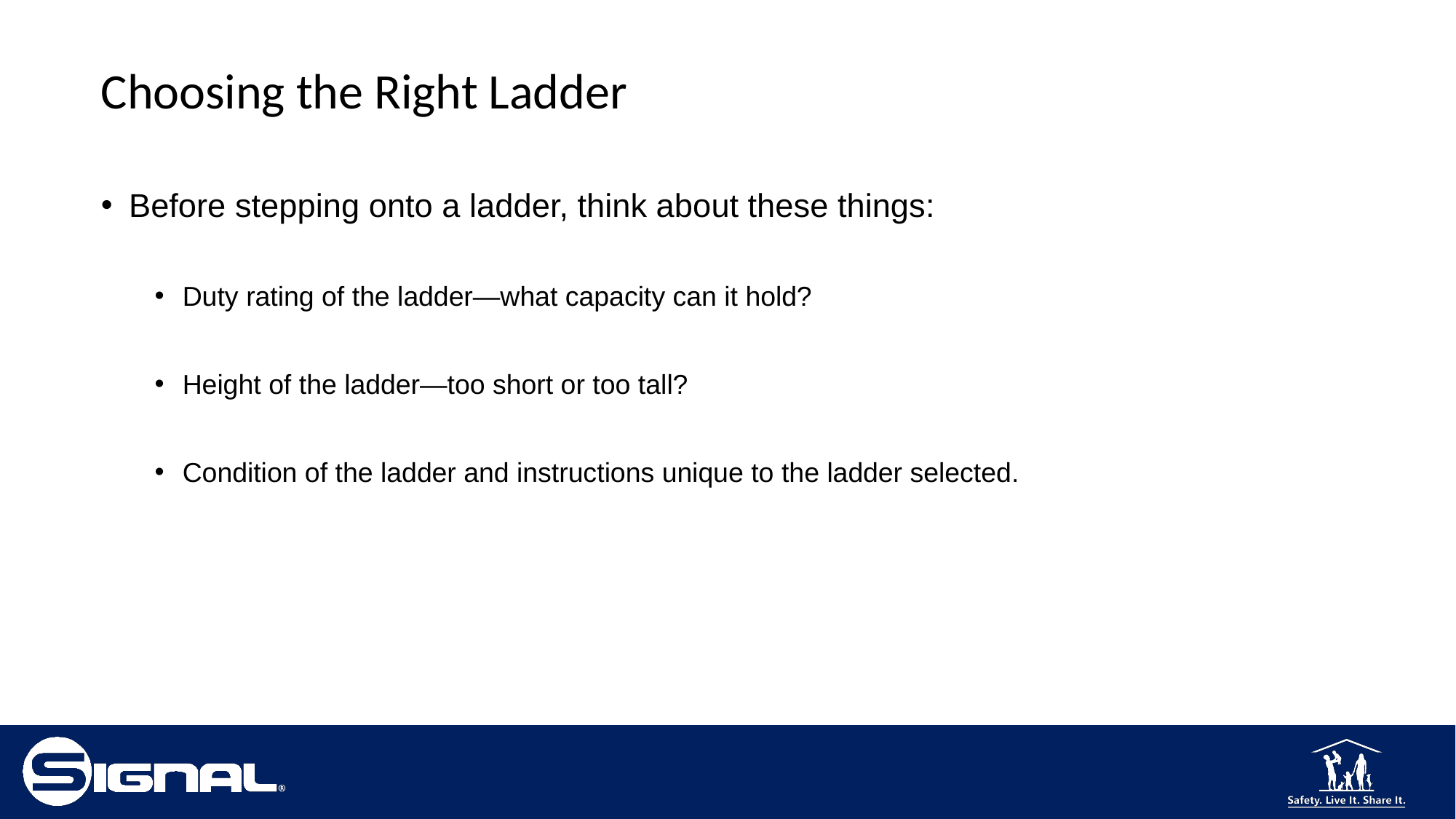

# Choosing the Right Ladder
Before stepping onto a ladder, think about these things:

Duty rating of the ladder—what capacity can it hold?

Height of the ladder—too short or too tall?

Condition of the ladder and instructions unique to the ladder selected.